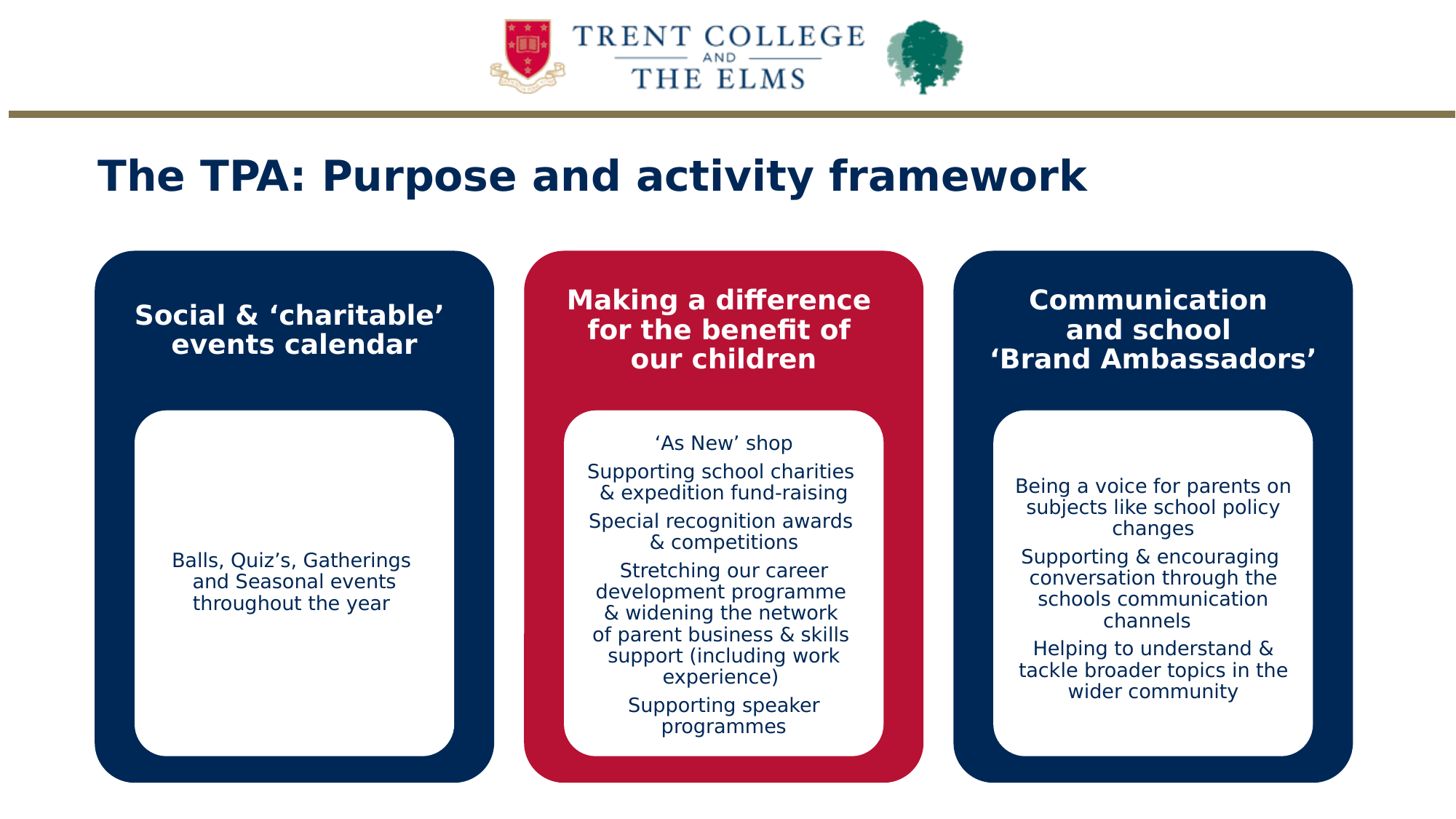

The TPA: Purpose and activity framework

Social & ‘charitable’
events calendar

Making a difference
for the benefit of
our children

Communication
and school
‘Brand Ambassadors’

Balls, Quiz’s, Gatherings
and Seasonal events throughout the year

‘As New’ shop
Supporting school charities
& expedition fund-raising
Special recognition awards
& competitions
Stretching our career development programme
& widening the network
of parent business & skills  support (including work experience)
Supporting speaker programmes

Being a voice for parents on subjects like school policy changes
Supporting & encouraging  conversation through the schools communication channels
Helping to understand & tackle broader topics in the wider community